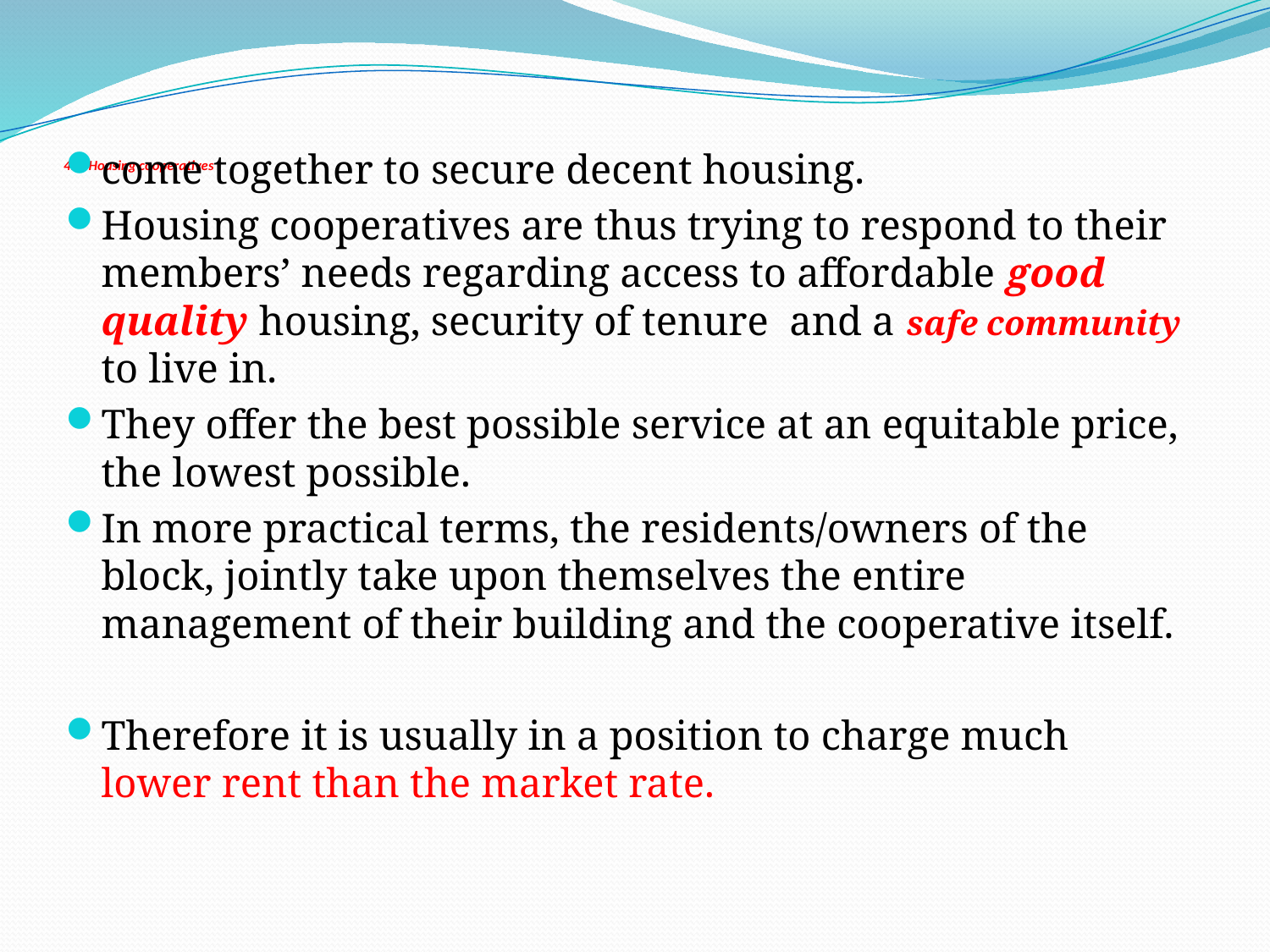

# 4.4. Housing cooperatives
come together to secure decent housing.
Housing cooperatives are thus trying to respond to their members’ needs regarding access to affordable good quality housing, security of tenure  and a safe community to live in.
They offer the best possible service at an equitable price, the lowest possible.
In more practical terms, the residents/owners of the block, jointly take upon themselves the entire management of their building and the cooperative itself.

Therefore it is usually in a position to charge much lower rent than the market rate.